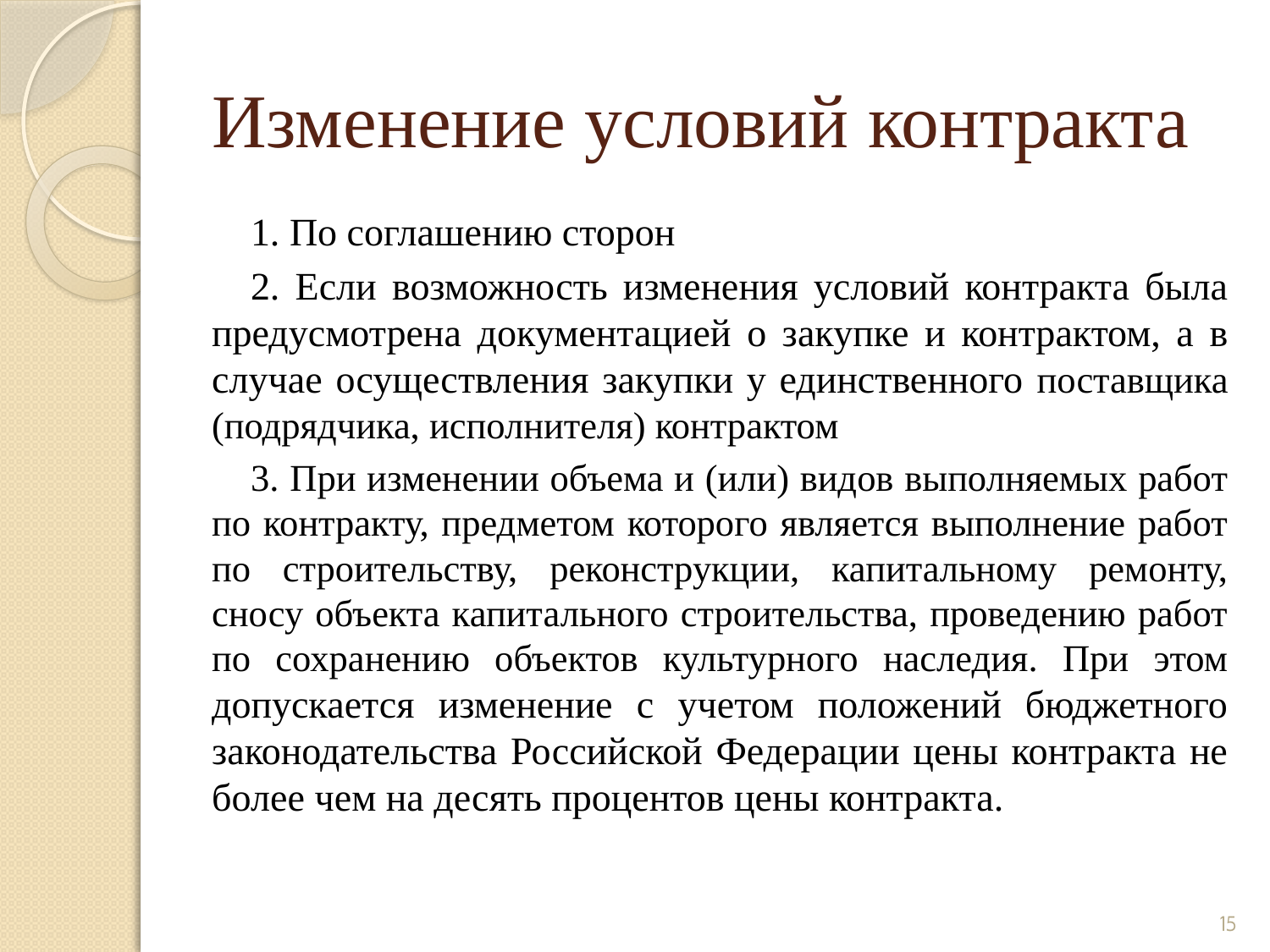

# Изменение условий контракта
1. По соглашению сторон
2. Если возможность изменения условий контракта была предусмотрена документацией о закупке и контрактом, а в случае осуществления закупки у единственного поставщика (подрядчика, исполнителя) контрактом
3. При изменении объема и (или) видов выполняемых работ по контракту, предметом которого является выполнение работ по строительству, реконструкции, капитальному ремонту, сносу объекта капитального строительства, проведению работ по сохранению объектов культурного наследия. При этом допускается изменение с учетом положений бюджетного законодательства Российской Федерации цены контракта не более чем на десять процентов цены контракта.

15